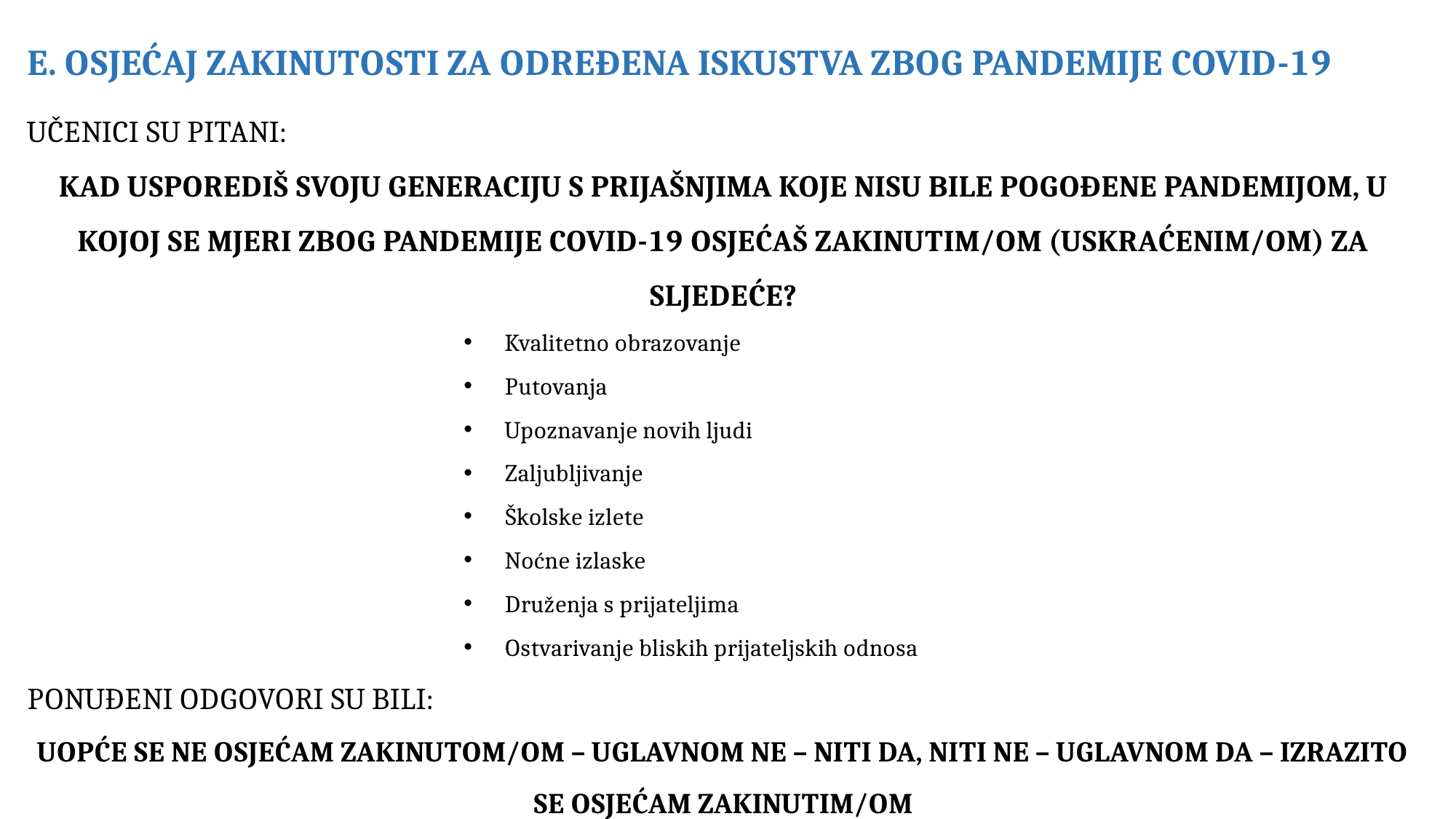

E. OSJEĆAJ ZAKINUTOSTI ZA ODREĐENA ISKUSTVA ZBOG PANDEMIJE COVID-19
UČENICI SU PITANI:
KAD USPOREDIŠ SVOJU GENERACIJU S PRIJAŠNJIMA KOJE NISU BILE POGOĐENE PANDEMIJOM, U KOJOJ SE MJERI ZBOG PANDEMIJE COVID-19 OSJEĆAŠ ZAKINUTIM/OM (USKRAĆENIM/OM) ZA SLJEDEĆE?
Kvalitetno obrazovanje
Putovanja
Upoznavanje novih ljudi
Zaljubljivanje
Školske izlete
Noćne izlaske
Druženja s prijateljima
Ostvarivanje bliskih prijateljskih odnosa
PONUĐENI ODGOVORI SU BILI:
UOPĆE SE NE OSJEĆAM ZAKINUTOM/OM – UGLAVNOM NE – NITI DA, NITI NE – UGLAVNOM DA – IZRAZITO SE OSJEĆAM ZAKINUTIM/OM